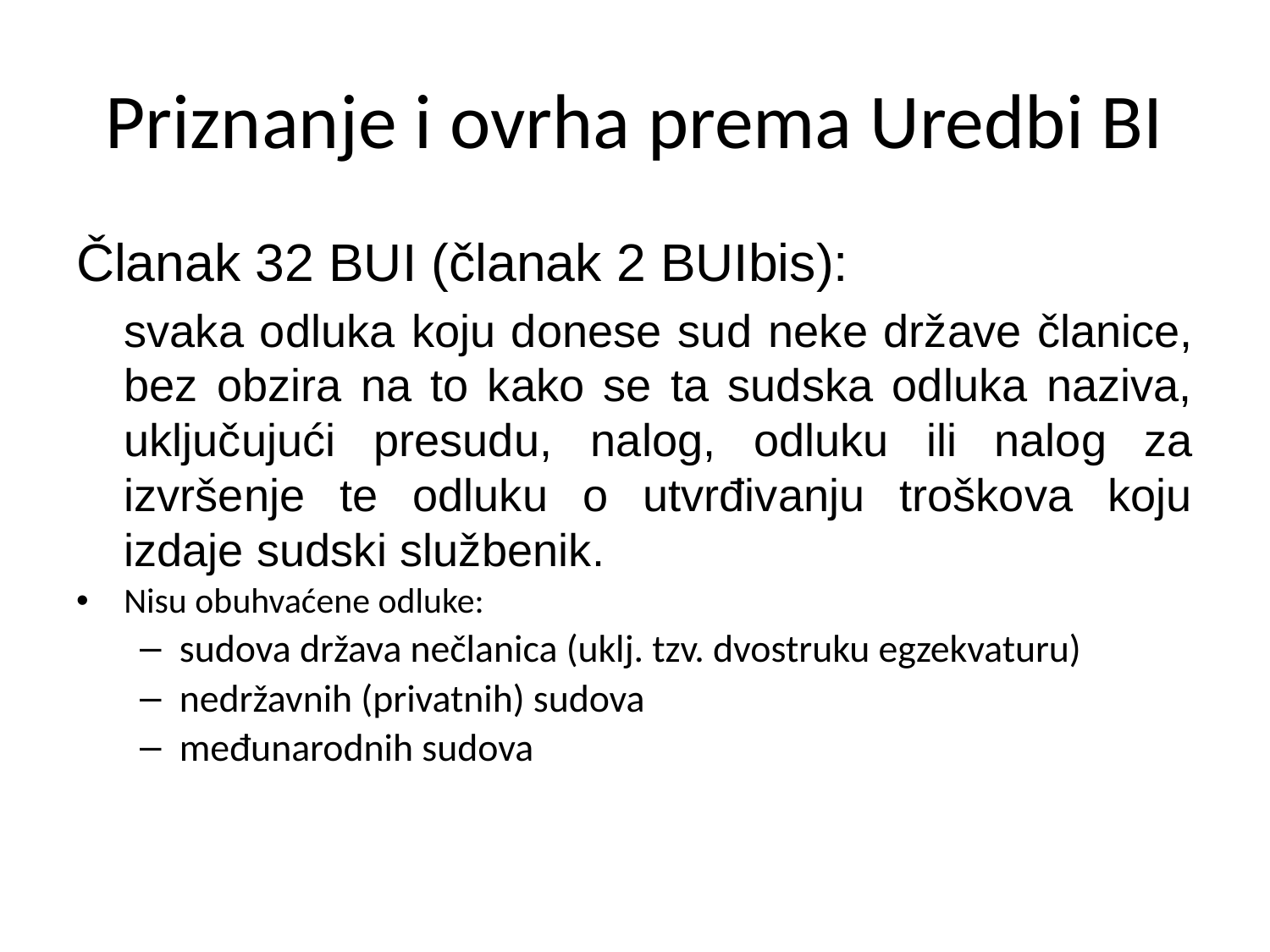

# Priznanje i ovrha prema Uredbi BI
Članak 32 BUI (članak 2 BUIbis):
svaka odluka koju donese sud neke države članice, bez obzira na to kako se ta sudska odluka naziva, uključujući presudu, nalog, odluku ili nalog za izvršenje te odluku o utvrđivanju troškova koju izdaje sudski službenik.
Nisu obuhvaćene odluke:
sudova država nečlanica (uklj. tzv. dvostruku egzekvaturu)
nedržavnih (privatnih) sudova
međunarodnih sudova